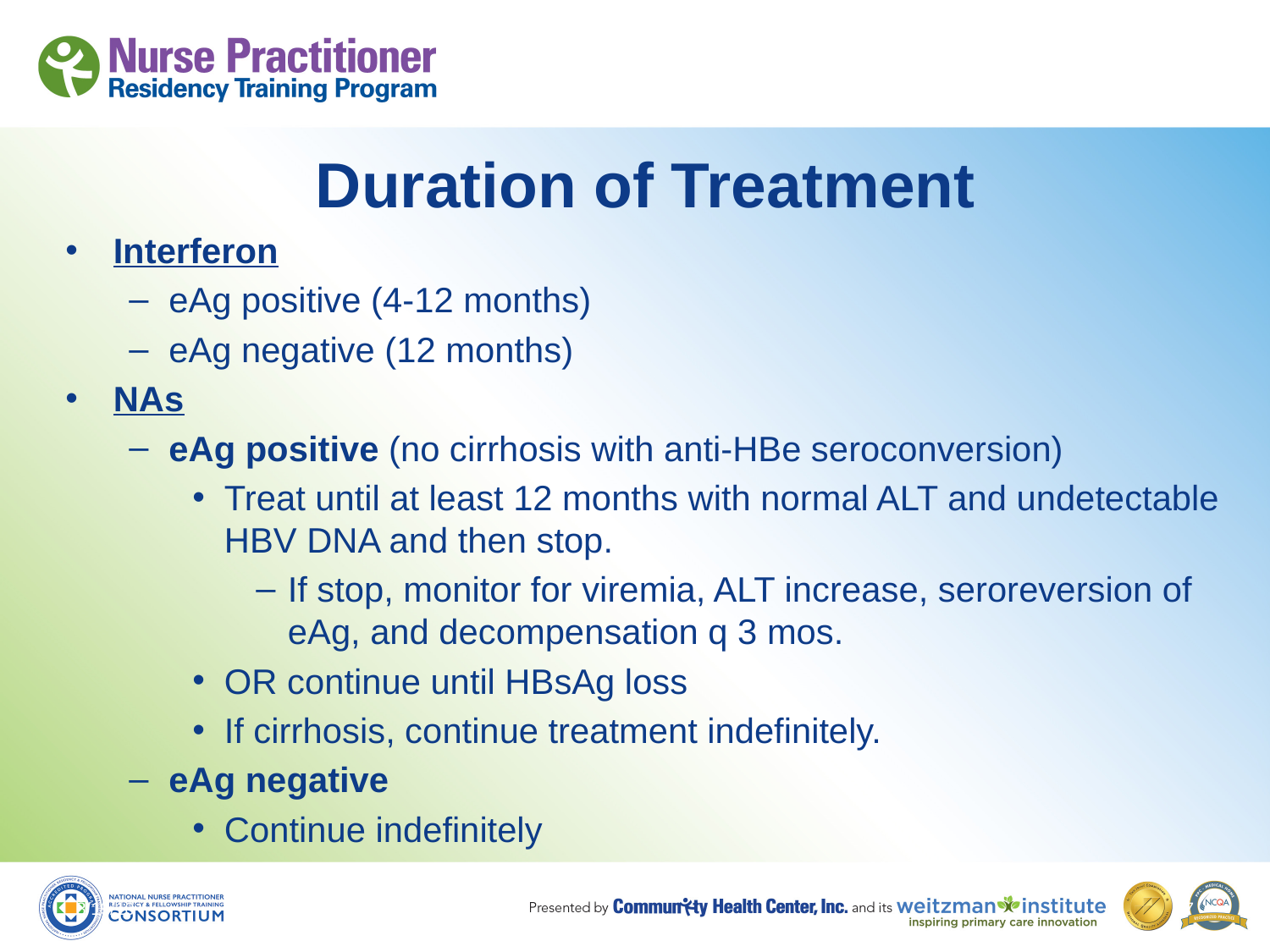

# Duration of Treatment
Interferon
eAg positive (4-12 months)
eAg negative (12 months)
NAs
eAg positive (no cirrhosis with anti-HBe seroconversion)
Treat until at least 12 months with normal ALT and undetectable HBV DNA and then stop.
If stop, monitor for viremia, ALT increase, seroreversion of eAg, and decompensation q 3 mos.
OR continue until HBsAg loss
If cirrhosis, continue treatment indefinitely.
eAg negative
Continue indefinitely

8/19/10
37